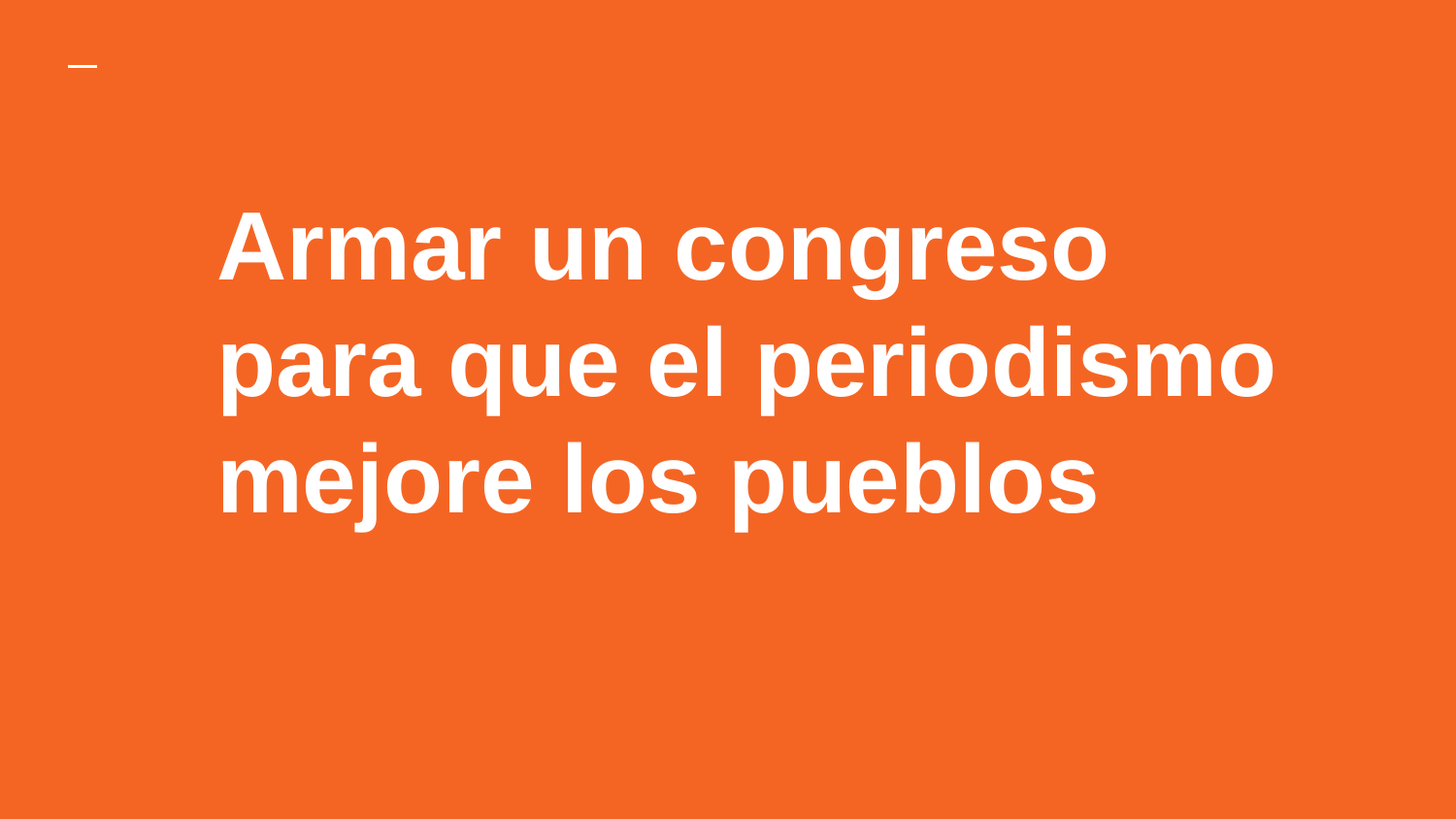

# Armar un congreso para que el periodismo mejore los pueblos